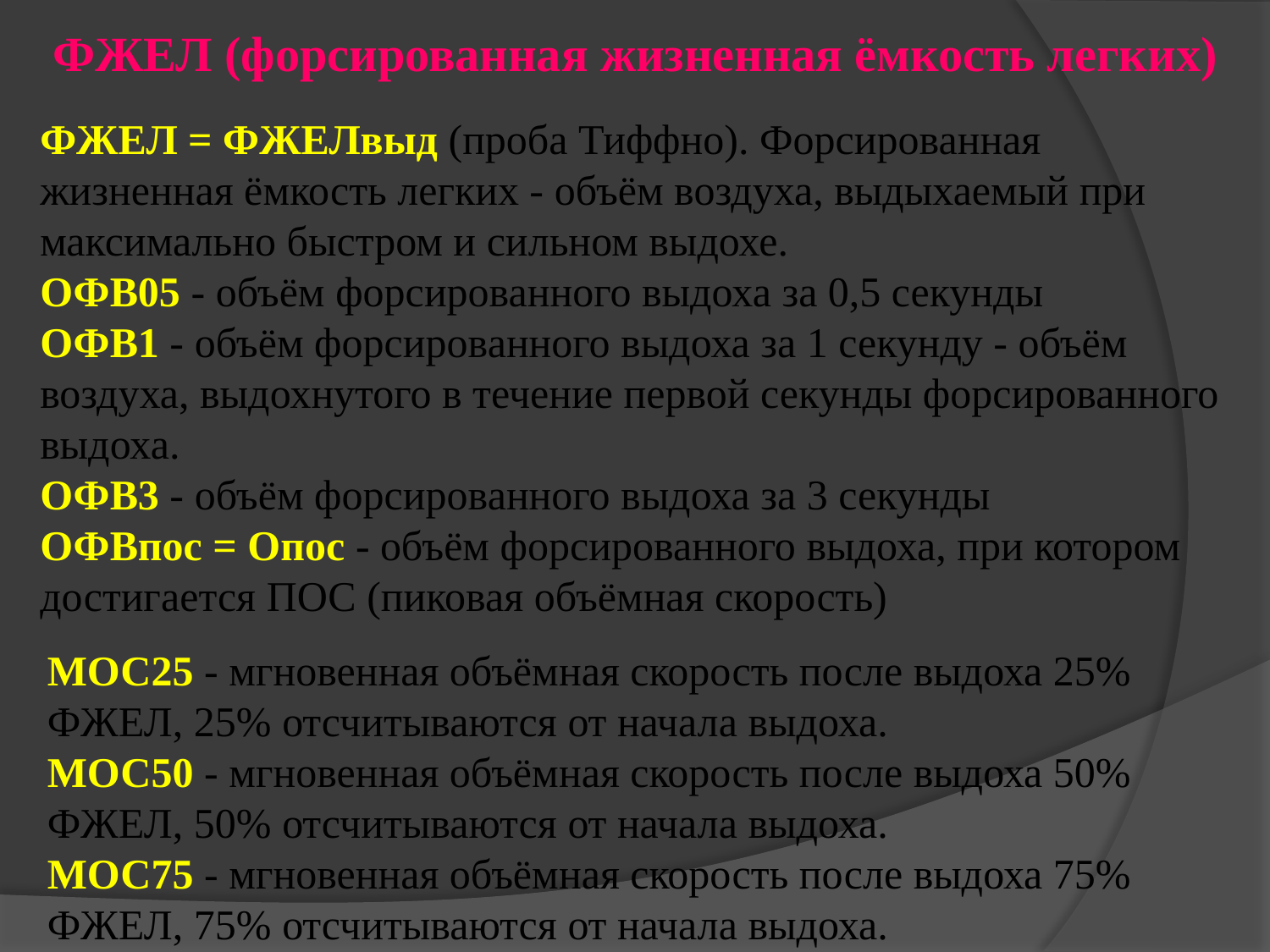

ФЖЕЛ (форсированная жизненная ёмкость легких)
ФЖЕЛ = ФЖЕЛвыд (проба Тиффно). Форсированная жизненная ёмкость легких - объём воздуха, выдыхаемый при максимально быстром и сильном выдохе. 
ОФВ05 - объём форсированного выдоха за 0,5 секунды 
ОФВ1 - объём форсированного выдоха за 1 секунду - объём воздуха, выдохнутого в течение первой секунды форсированного выдоха.
ОФВ3 - объём форсированного выдоха за 3 секунды
ОФВпос = Опос - объём форсированного выдоха, при котором достигается ПОС (пиковая объёмная скорость)
МОС25 - мгновенная объёмная скорость после выдоха 25% ФЖЕЛ, 25% отсчитываются от начала выдоха.
МОС50 - мгновенная объёмная скорость после выдоха 50% ФЖЕЛ, 50% отсчитываются от начала выдоха.
МОС75 - мгновенная объёмная скорость после выдоха 75% ФЖЕЛ, 75% отсчитываются от начала выдоха.